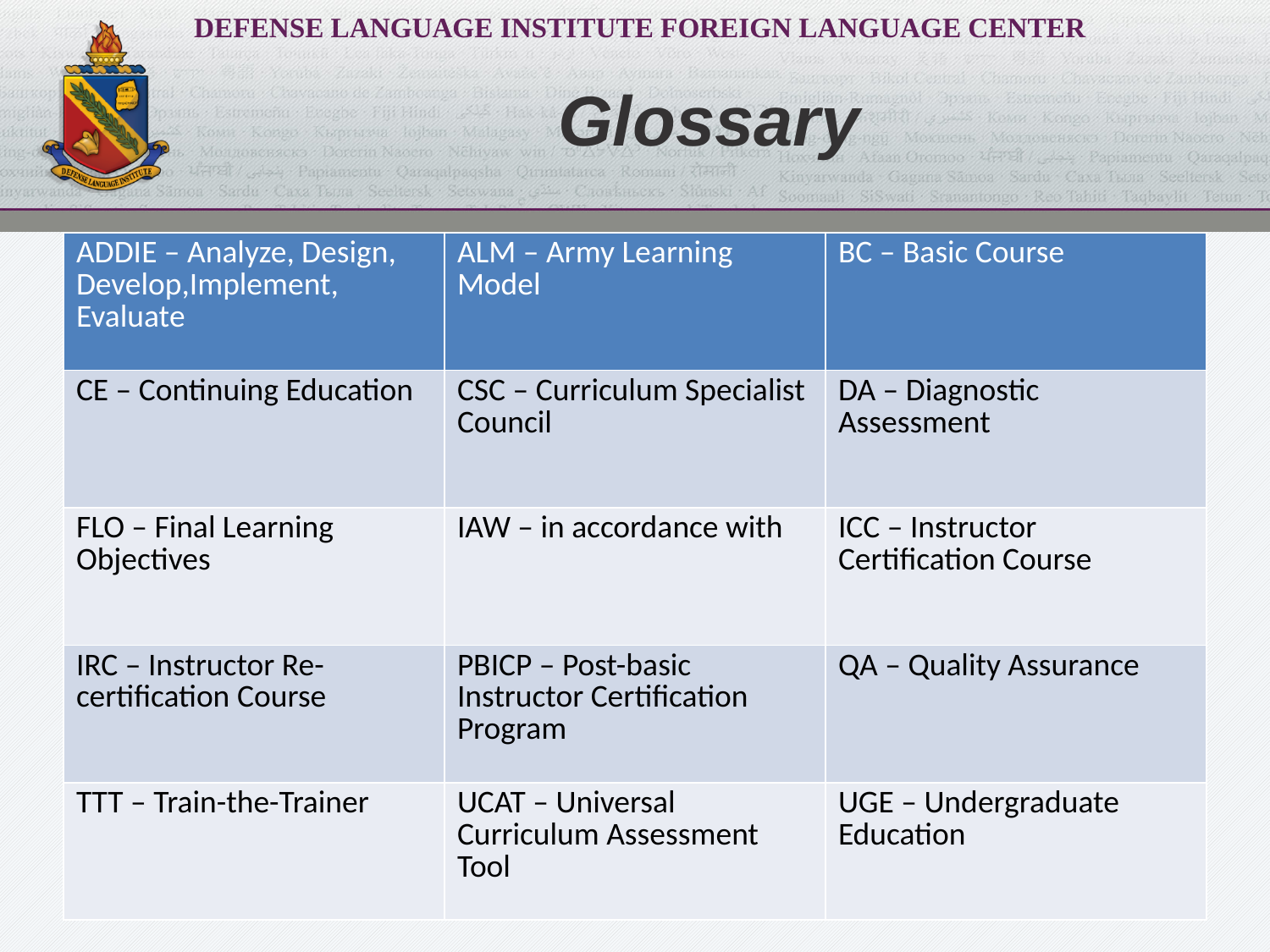

# Glossary
| ADDIE – Analyze, Design, Develop,Implement, Evaluate | ALM – Army Learning Model | BC – Basic Course |
| --- | --- | --- |
| CE – Continuing Education | CSC – Curriculum Specialist Council | DA – Diagnostic Assessment |
| FLO – Final Learning Objectives | IAW – in accordance with | ICC – Instructor Certification Course |
| IRC – Instructor Re-certification Course | PBICP – Post-basic Instructor Certification Program | QA – Quality Assurance |
| TTT – Train-the-Trainer | UCAT – Universal Curriculum Assessment Tool | UGE – Undergraduate Education |